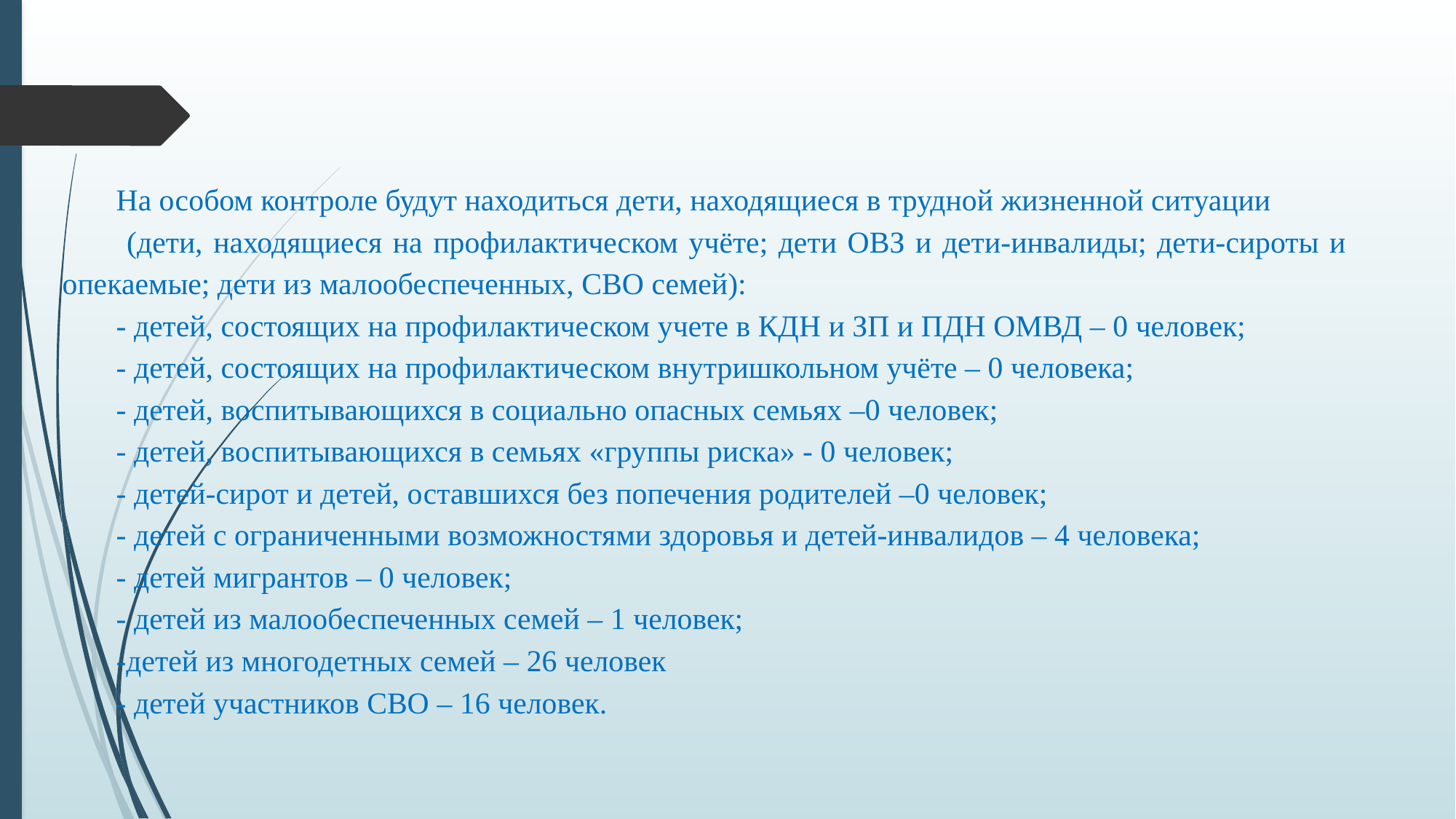

На особом контроле будут находиться дети, находящиеся в трудной жизненной ситуации
 (дети, находящиеся на профилактическом учёте; дети ОВЗ и дети-инвалиды; дети-сироты и опекаемые; дети из малообеспеченных, СВО семей):
- детей, состоящих на профилактическом учете в КДН и ЗП и ПДН ОМВД – 0 человек;
- детей, состоящих на профилактическом внутришкольном учёте – 0 человека;
- детей, воспитывающихся в социально опасных семьях –0 человек;
- детей, воспитывающихся в семьях «группы риска» - 0 человек;
- детей-сирот и детей, оставшихся без попечения родителей –0 человек;
- детей с ограниченными возможностями здоровья и детей-инвалидов – 4 человека;
- детей мигрантов – 0 человек;
- детей из малообеспеченных семей – 1 человек;
-детей из многодетных семей – 26 человек
- детей участников СВО – 16 человек.